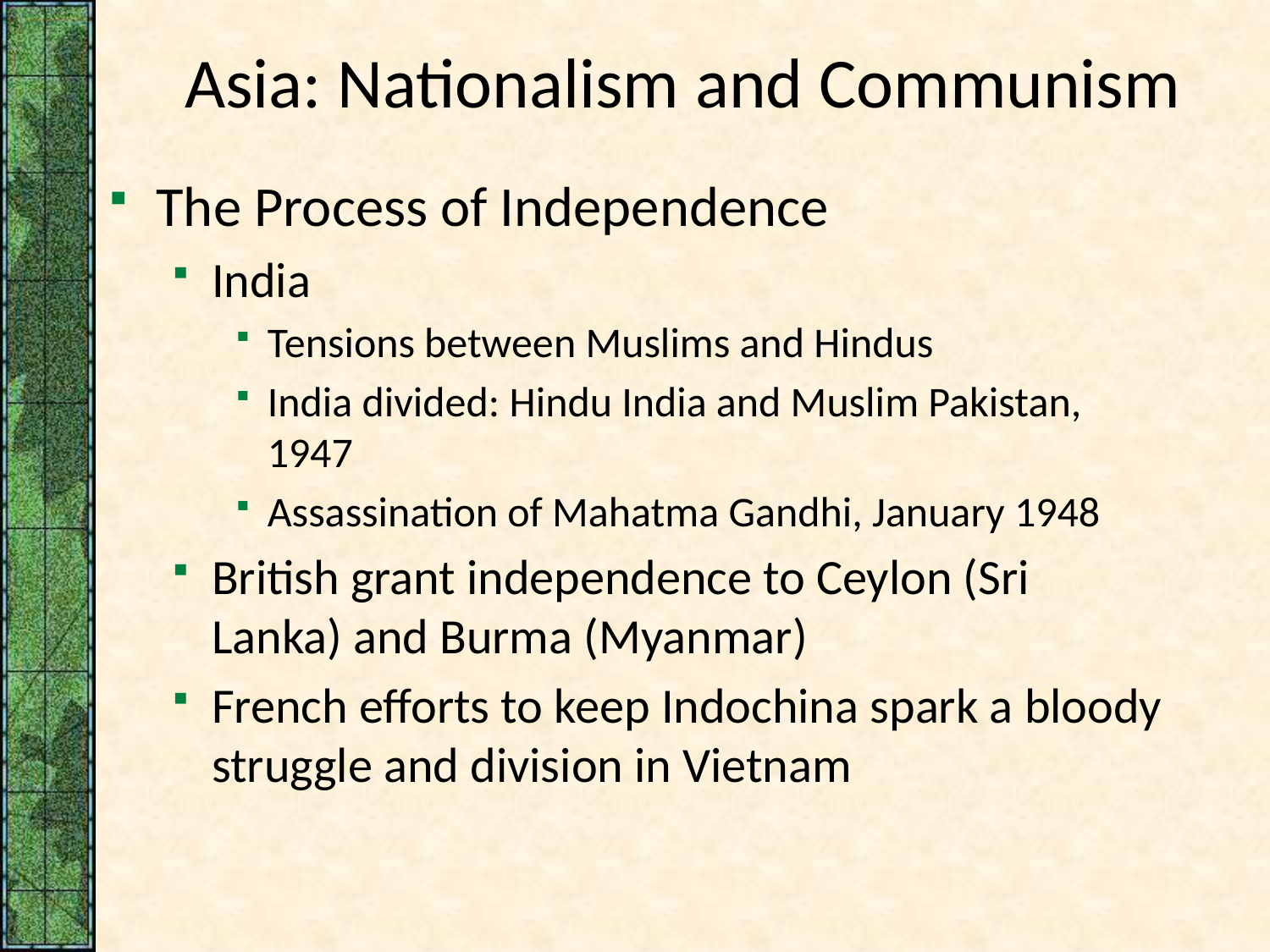

# Asia: Nationalism and Communism
The Process of Independence
India
Tensions between Muslims and Hindus
India divided: Hindu India and Muslim Pakistan, 1947
Assassination of Mahatma Gandhi, January 1948
British grant independence to Ceylon (Sri Lanka) and Burma (Myanmar)
French efforts to keep Indochina spark a bloody struggle and division in Vietnam